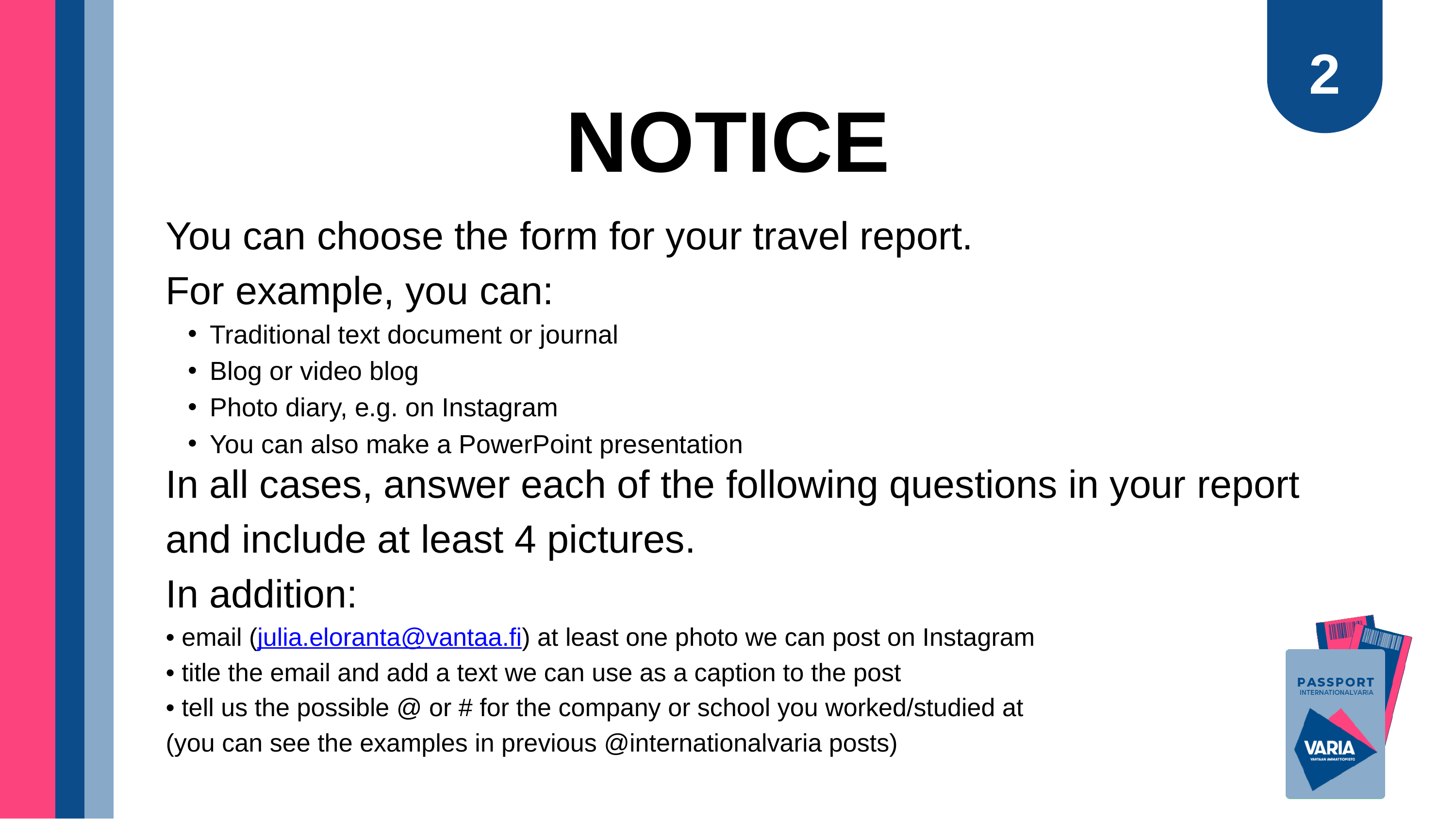

2
NOTICE
You can choose the form for your travel report.
For example, you can:
Traditional text document or journal
Blog or video blog
Photo diary, e.g. on Instagram
You can also make a PowerPoint presentation
In all cases, answer each of the following questions in your report and include at least 4 pictures.
In addition:
• email (julia.eloranta@vantaa.fi) at least one photo we can post on Instagram
• title the email and add a text we can use as a caption to the post
• tell us the possible @ or # for the company or school you worked/studied at
(you can see the examples in previous @internationalvaria posts)